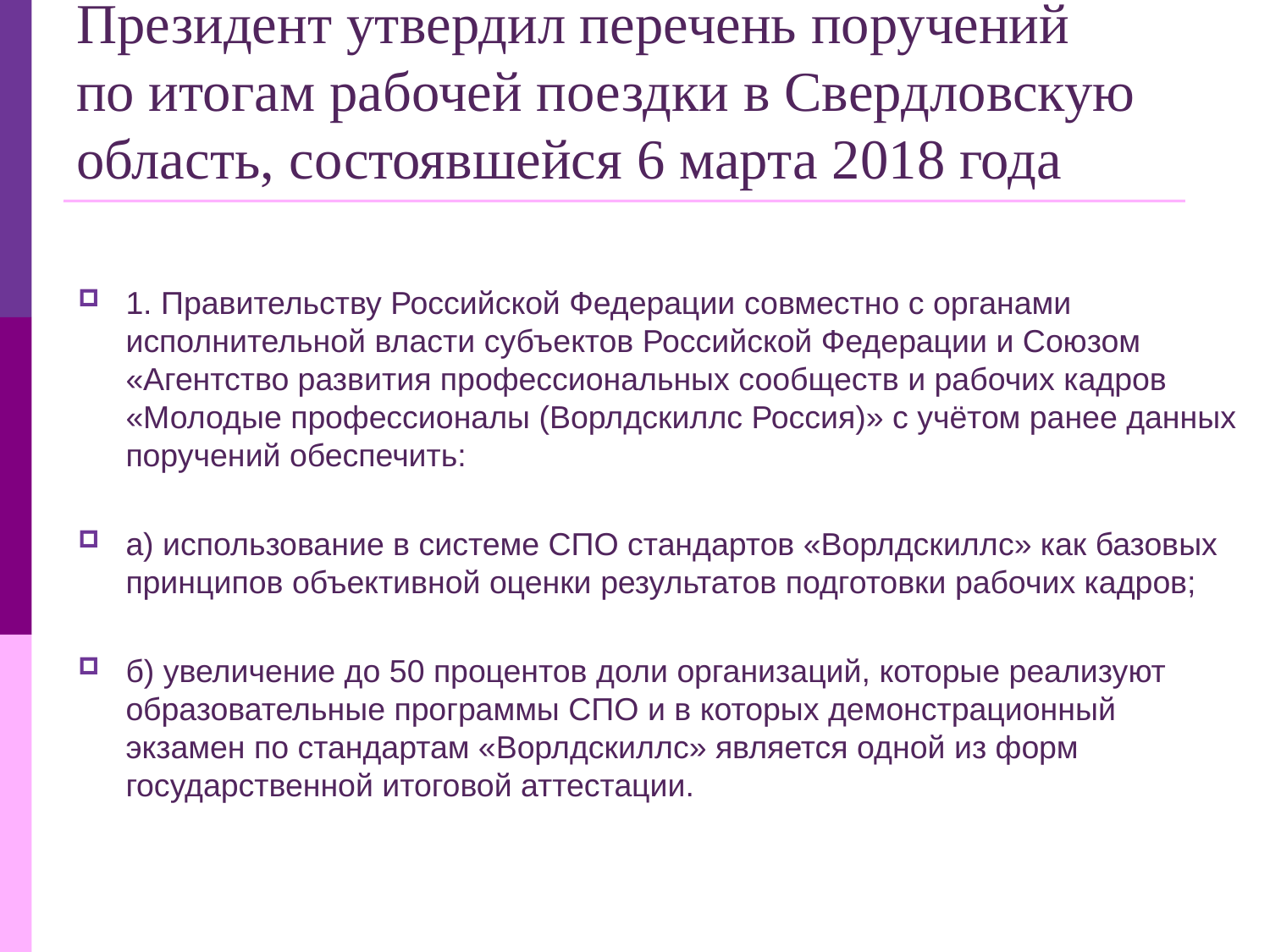

# Президент утвердил перечень поручений по итогам рабочей поездки в Свердловскую область, состоявшейся 6 марта 2018 года
1. Правительству Российской Федерации совместно с органами исполнительной власти субъектов Российской Федерации и Союзом «Агентство развития профессиональных сообществ и рабочих кадров «Молодые профессионалы (Ворлдскиллс Россия)» с учётом ранее данных поручений обеспечить:

а) использование в системе СПО стандартов «Ворлдскиллс» как базовых принципов объективной оценки результатов подготовки рабочих кадров;

б) увеличение до 50 процентов доли организаций, которые реализуют образовательные программы СПО и в которых демонстрационный экзамен по стандартам «Ворлдскиллс» является одной из форм государственной итоговой аттестации.